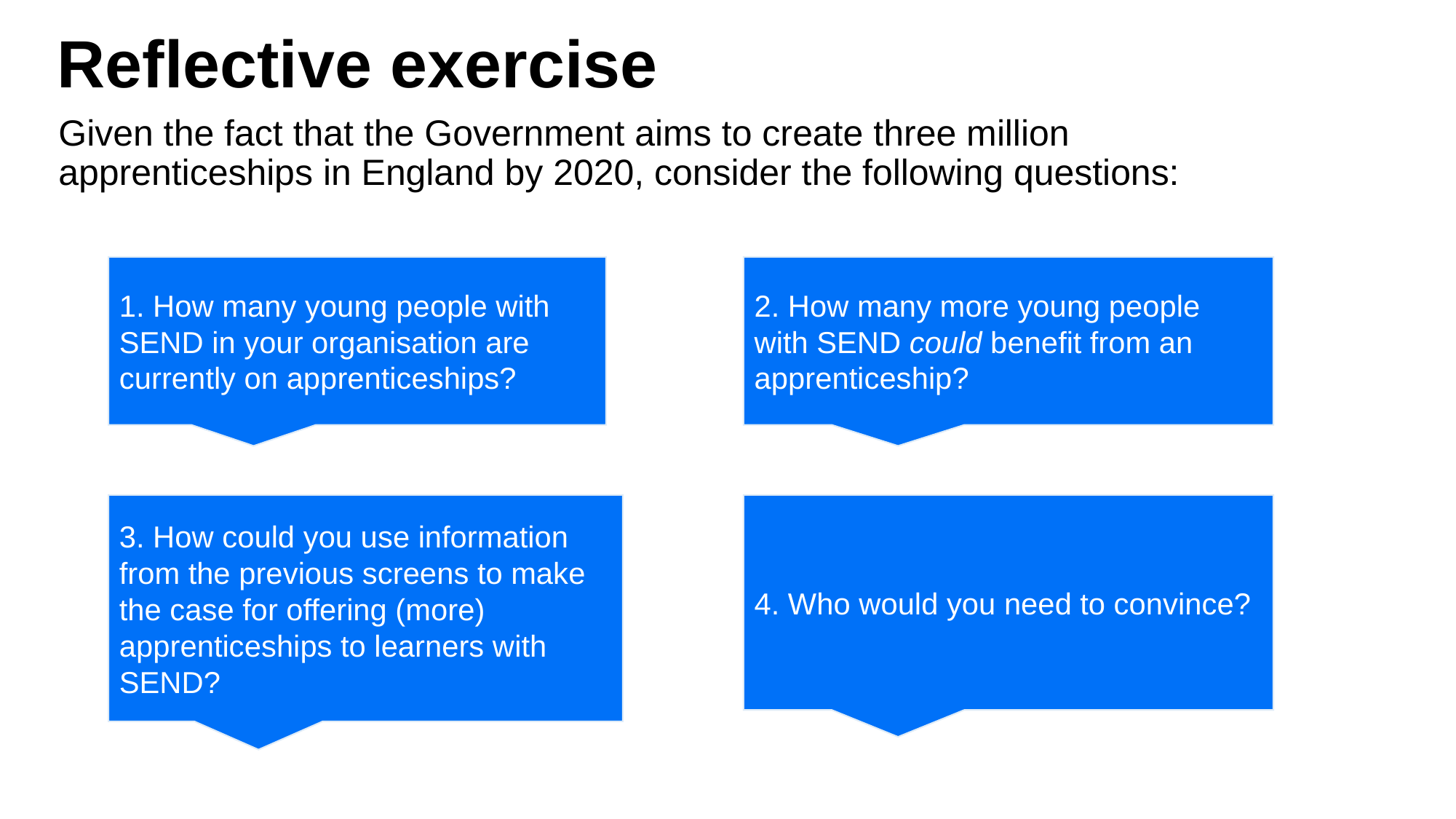

# Reflective exercise
Given the fact that the Government aims to create three million apprenticeships in England by 2020, consider the following questions:

1. How many young people with SEND in your organisation are currently on apprenticeships?
2. How many more young people with SEND could benefit from an apprenticeship?
3. How could you use information from the previous screens to make the case for offering (more) apprenticeships to learners with SEND?
4. Who would you need to convince?